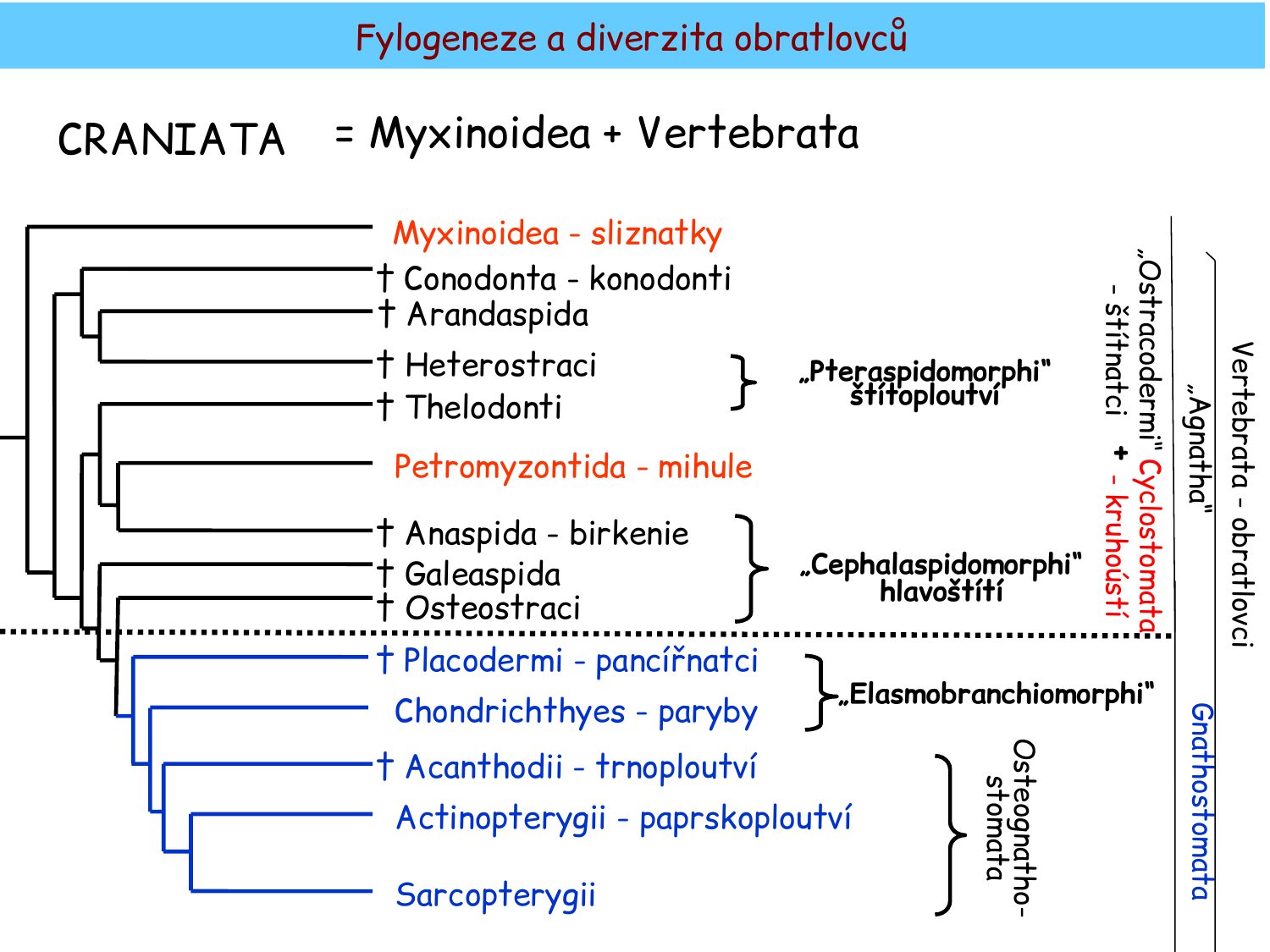

Fylogeneze a diverzita obratlovců
Fylogeneze a diverzita obratlovců
= Myxinoidea + Vertebrata
CRANIATA
Myxinoidea - sliznatky

„Ostracodermi“ - štítnatci

† Conodonta - konodonti

† Arandaspida

Vertebrata - obratlovci

† Heterostraci

„Pteraspidomorphi“
štítoploutví

„Agnatha“
† Thelodonti

+
  Petromyzontida - mihule
Cyclostomata - kruhoústí

† Anaspida - birkenie

„Cephalaspidomorphi“
hlavoštítí
† Galeaspida

† Osteostraci

† Placodermi - pancířnatci

„Elasmobranchiomorphi“
  Chondrichthyes - paryby
Gnathostomata

Osteognatho-
stomata
† Acanthodii - trnoploutví

  Actinopterygii - paprskoploutví

  Sarcopterygii